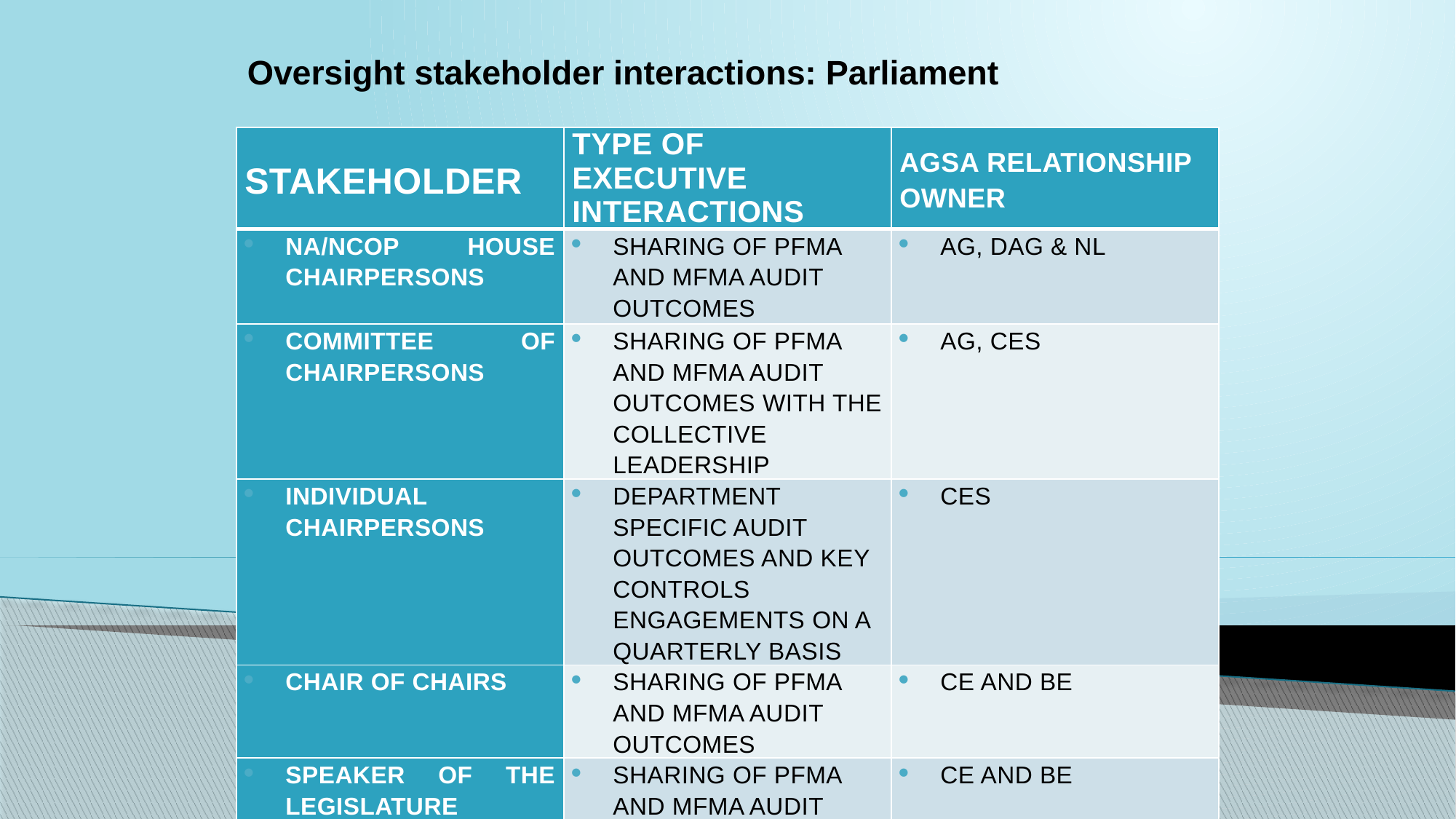

# Oversight stakeholder interactions: Parliament
| Stakeholder | Type of executive interactions | AGSA relationship owner |
| --- | --- | --- |
| NA/NCOP house chairpersons | Sharing of PFMA and MFMA audit outcomes | AG, DAG & NL |
| Committee of chairpersons | Sharing of PFMA and MFMA audit outcomes with the collective leadership | AG, CEs |
| Individual chairpersons | Department specific audit outcomes and key controls engagements on a quarterly basis | CEs |
| Chair of chairs | Sharing of PFMA and MFMA audit outcomes | CE and BE |
| Speaker of the legislature (national and provincial) | Sharing of PFMA and MFMA audit outcomes | CE and BE |